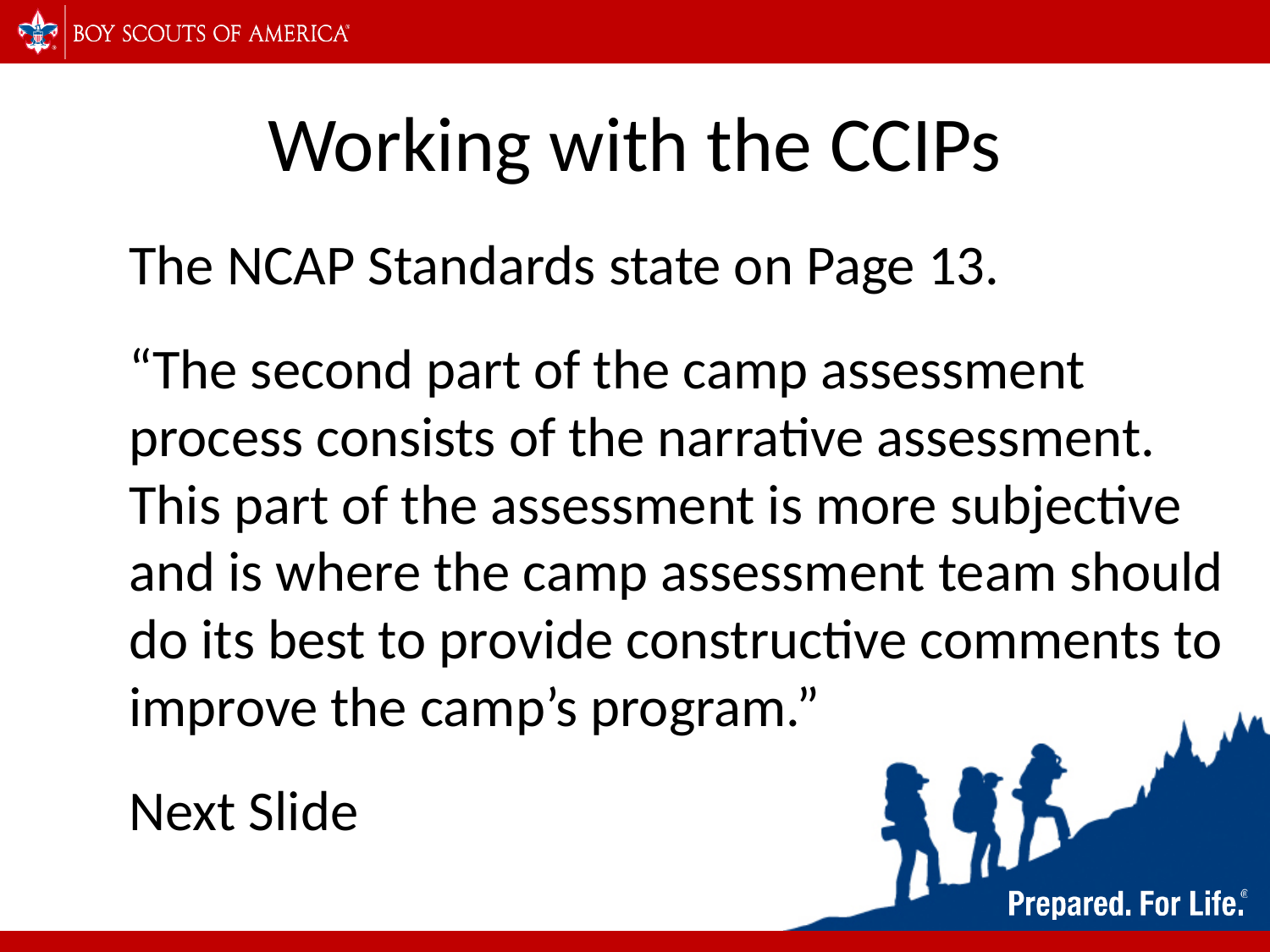

# Working with the CCIPs
The NCAP Standards state on Page 13.

“The second part of the camp assessment process consists of the narrative assessment. This part of the assessment is more subjective and is where the camp assessment team should do its best to provide constructive comments to improve the camp’s program.”

Next Slide